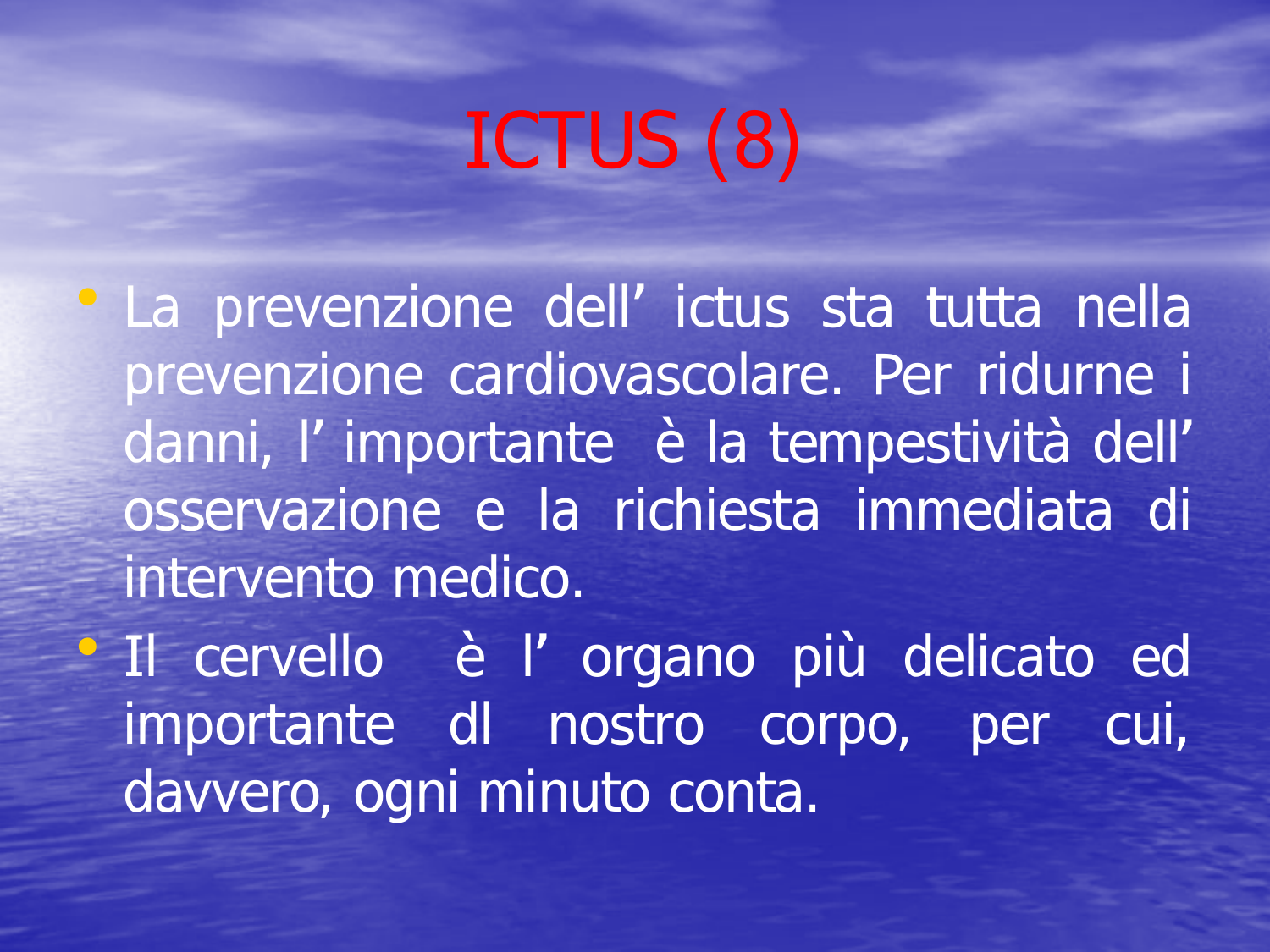

# ICTUS (8)
La prevenzione dell’ ictus sta tutta nella prevenzione cardiovascolare. Per ridurne i danni, l’ importante  è la tempestività dell’ osservazione e la richiesta immediata di intervento medico.
Il cervello  è l’ organo più delicato ed importante dl nostro corpo, per cui, davvero, ogni minuto conta.